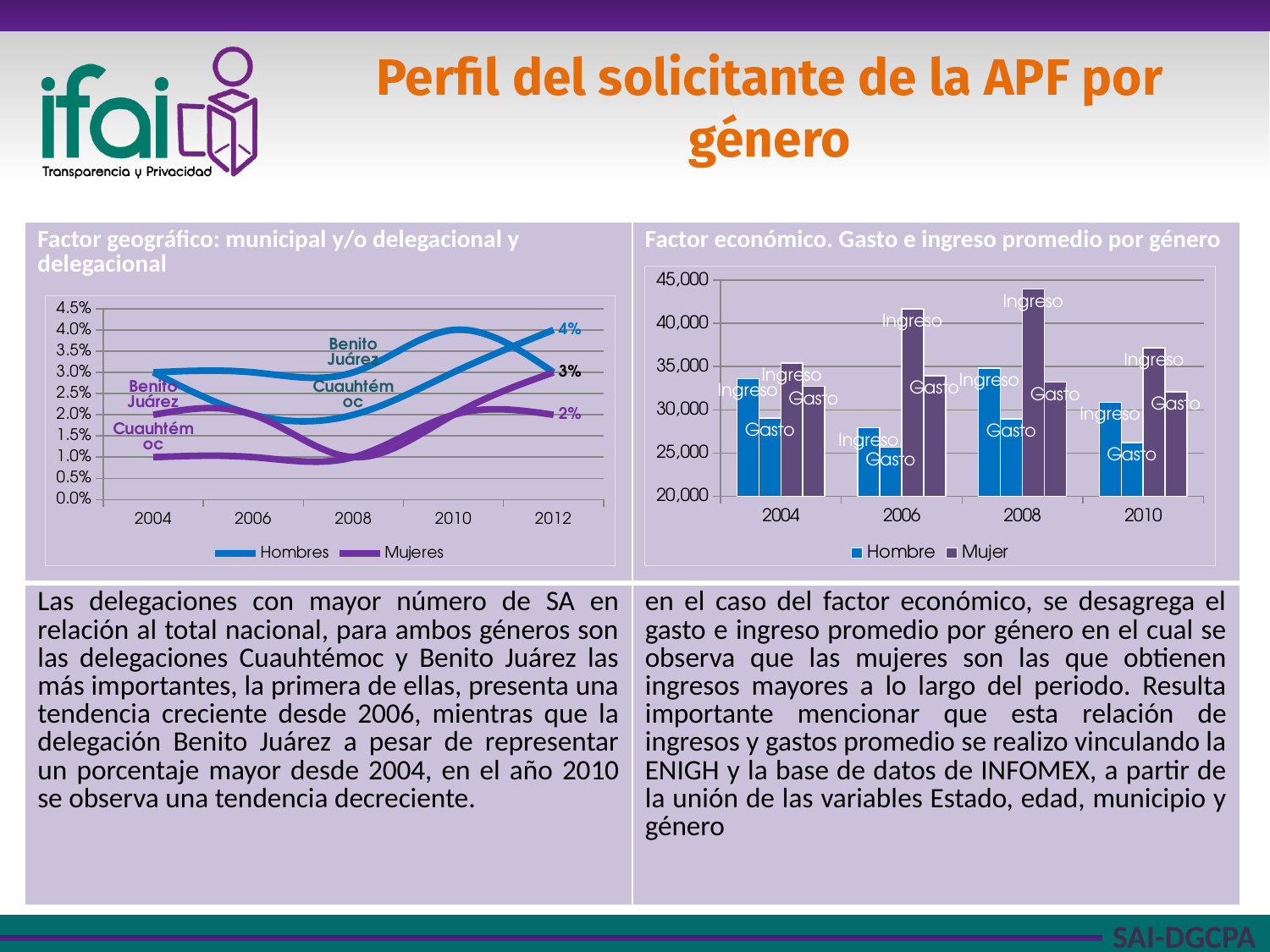

# Perfil del solicitante de la APF por género
| Factor geográfico: municipal y/o delegacional y delegacional | Factor económico. Gasto e ingreso promedio por género |
| --- | --- |
| Las delegaciones con mayor número de SA en relación al total nacional, para ambos géneros son las delegaciones Cuauhtémoc y Benito Juárez las más importantes, la primera de ellas, presenta una tendencia creciente desde 2006, mientras que la delegación Benito Juárez a pesar de representar un porcentaje mayor desde 2004, en el año 2010 se observa una tendencia decreciente. | en el caso del factor económico, se desagrega el gasto e ingreso promedio por género en el cual se observa que las mujeres son las que obtienen ingresos mayores a lo largo del periodo. Resulta importante mencionar que esta relación de ingresos y gastos promedio se realizo vinculando la ENIGH y la base de datos de INFOMEX, a partir de la unión de las variables Estado, edad, municipio y género |

### Chart

| Category | Hombre | Hombre | Mujer | Mujer |
|---|---|---|---|---|
| 2004 | 33615.25 | 29064.1 | 35431.81 | 32715.39 |
| 2006 | 27915.6 | 25649.49 | 41659.2 | 33954.11 |
| 2008 | 34811.52 | 28945.68 | 43959.08 | 33185.22 |
| 2010 | 30866.39 | 26219.58 | 37190.87 | 32071.11 |

### Chart

| Category | Hombres | Hombres | Mujeres | Mujeres |
|---|---|---|---|---|
| 2004 | 0.03 | 0.03 | 0.02 | 0.01 |
| 2006 | 0.03 | 0.02 | 0.02 | 0.01 |
| 2008 | 0.03 | 0.02 | 0.01 | 0.01 |
| 2010 | 0.04 | 0.03 | 0.02 | 0.02 |
| 2012 | 0.03 | 0.04 | 0.03 | 0.02 |